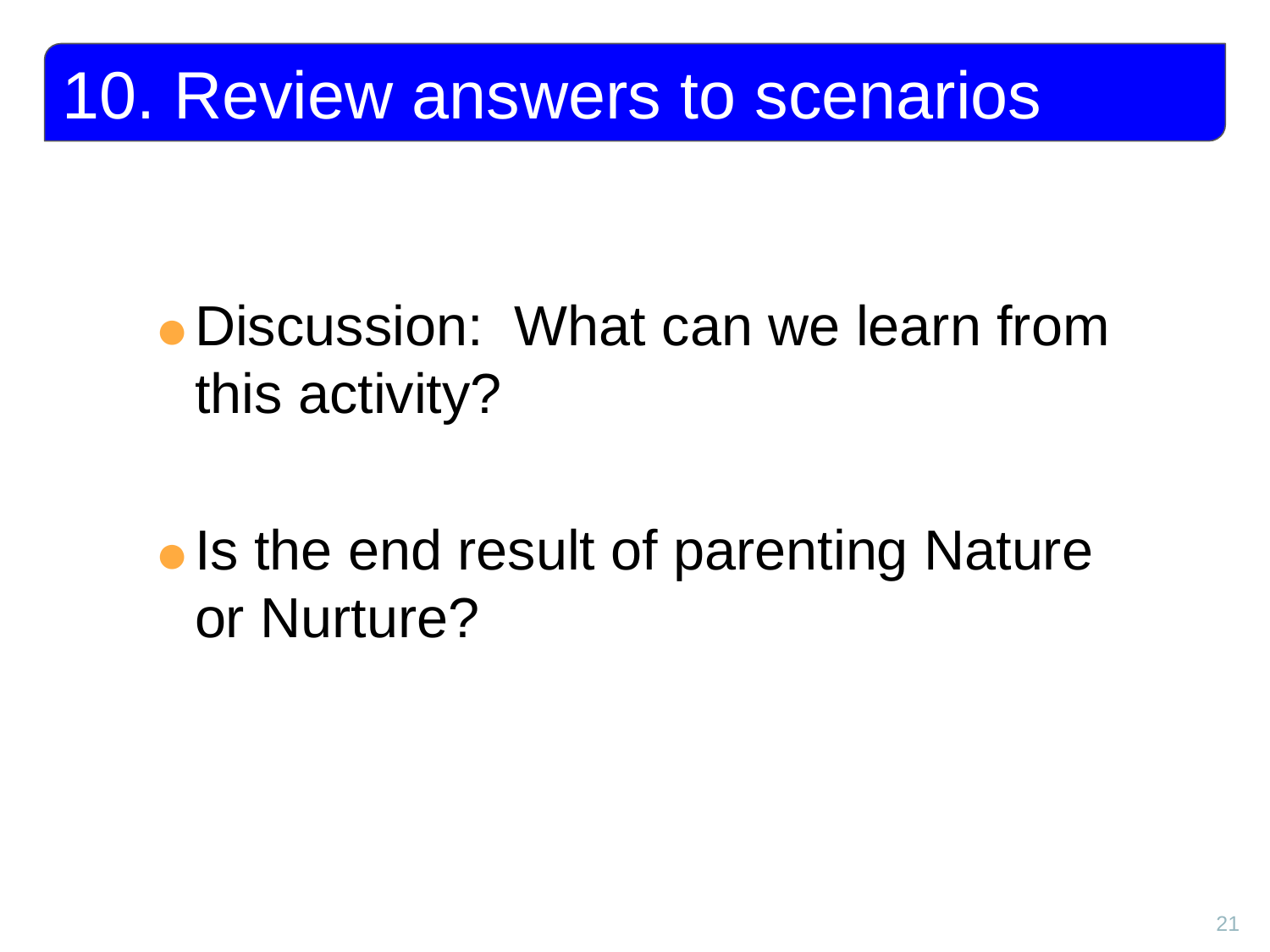

10. Review answers to scenarios

Discussion:  What can we learn from this activity?

Is the end result of parenting Nature or Nurture?

21